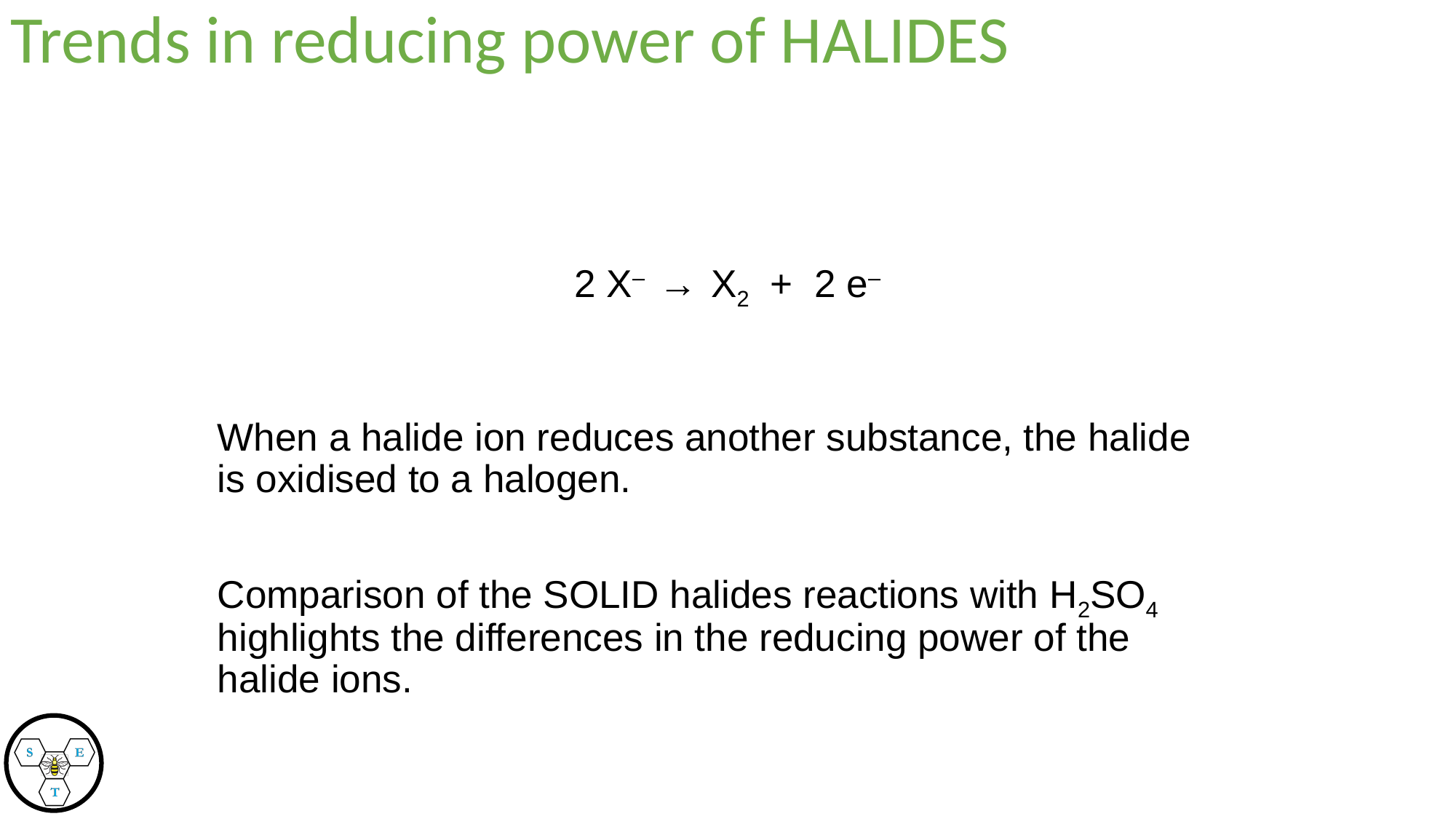

Trends in reducing power of HALIDES
	 2 X– → X2  +  2 e–

	When a halide ion reduces another substance, the halide is oxidised to a halogen.

	Comparison of the SOLID halides reactions with H2SO4 highlights the differences in the reducing power of the halide ions.